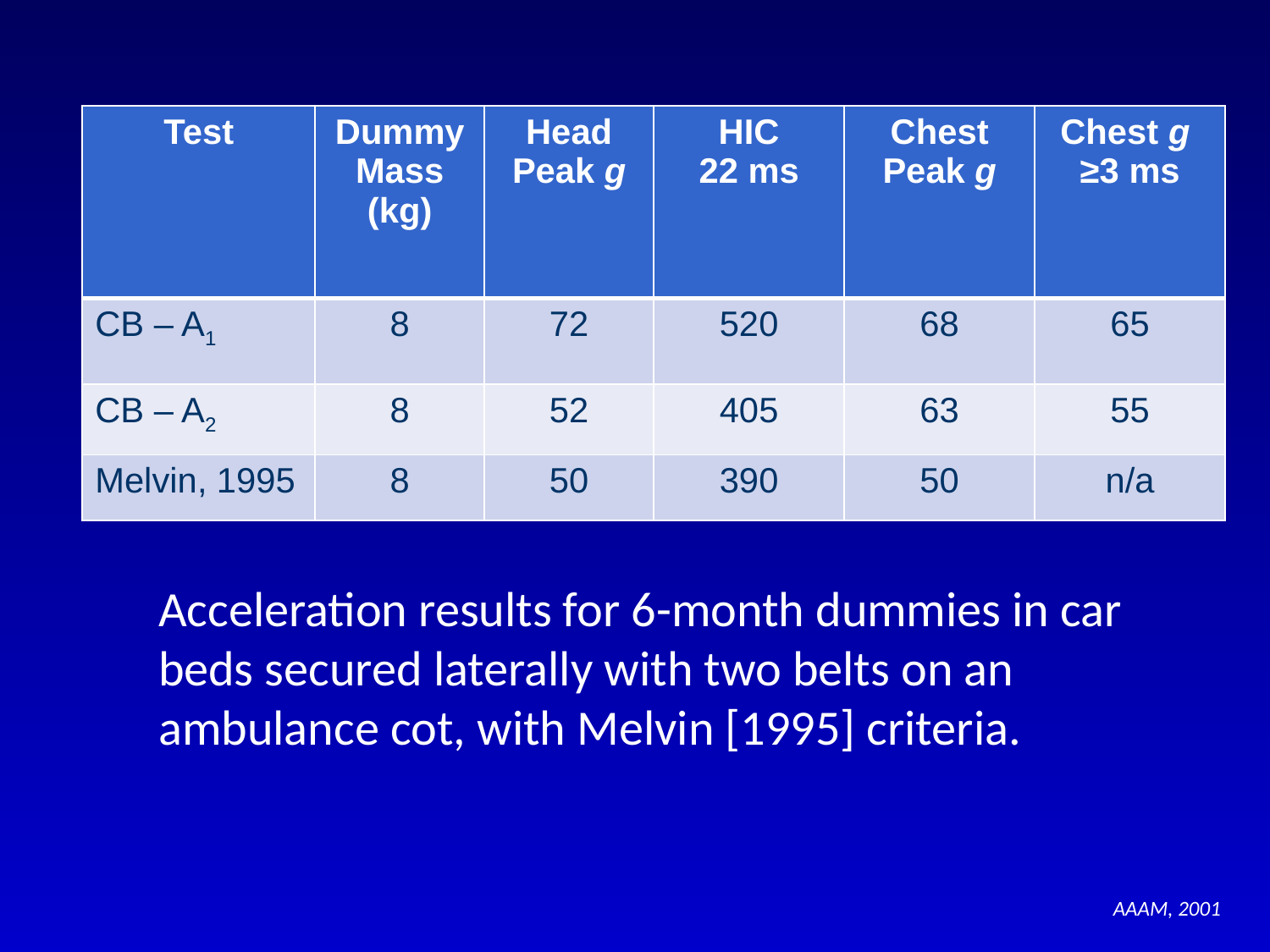

| Test | Dummy Mass (kg) | Head Peak g | HIC 22 ms | Chest Peak g | Chest g ≥3 ms |
| --- | --- | --- | --- | --- | --- |
| CB – A1 | 8 | 72 | 520 | 68 | 65 |
| CB – A2 | 8 | 52 | 405 | 63 | 55 |
| Melvin, 1995 | 8 | 50 | 390 | 50 | n/a |
Acceleration results for 6-month dummies in car beds secured laterally with two belts on an ambulance cot, with Melvin [1995] criteria.
AAAM, 2001